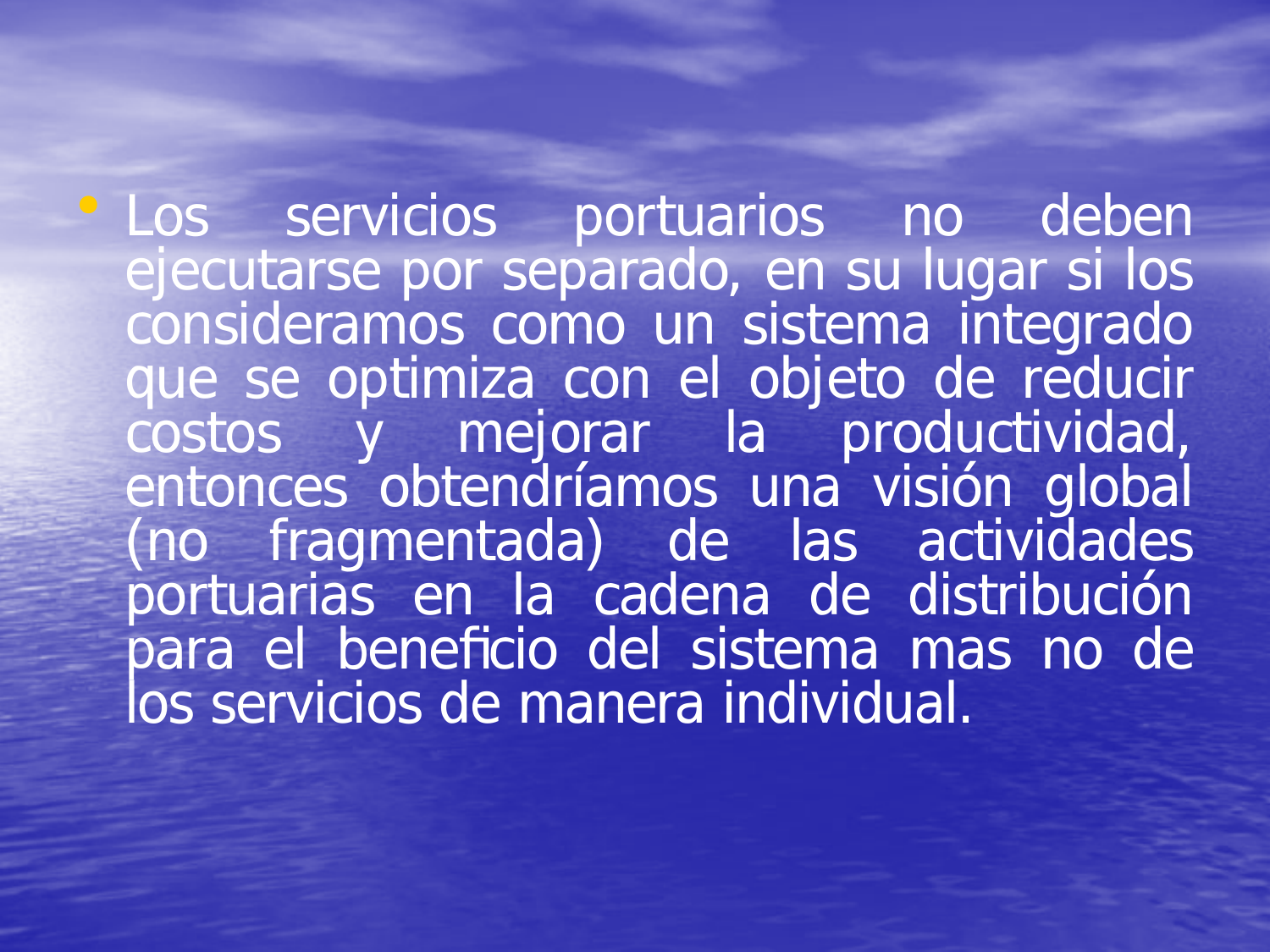

Los servicios portuarios no deben ejecutarse por separado, en su lugar si los consideramos como un sistema integrado que se optimiza con el objeto de reducir costos y mejorar la productividad, entonces obtendríamos una visión global (no fragmentada) de las actividades portuarias en la cadena de distribución para el beneficio del sistema mas no de los servicios de manera individual.